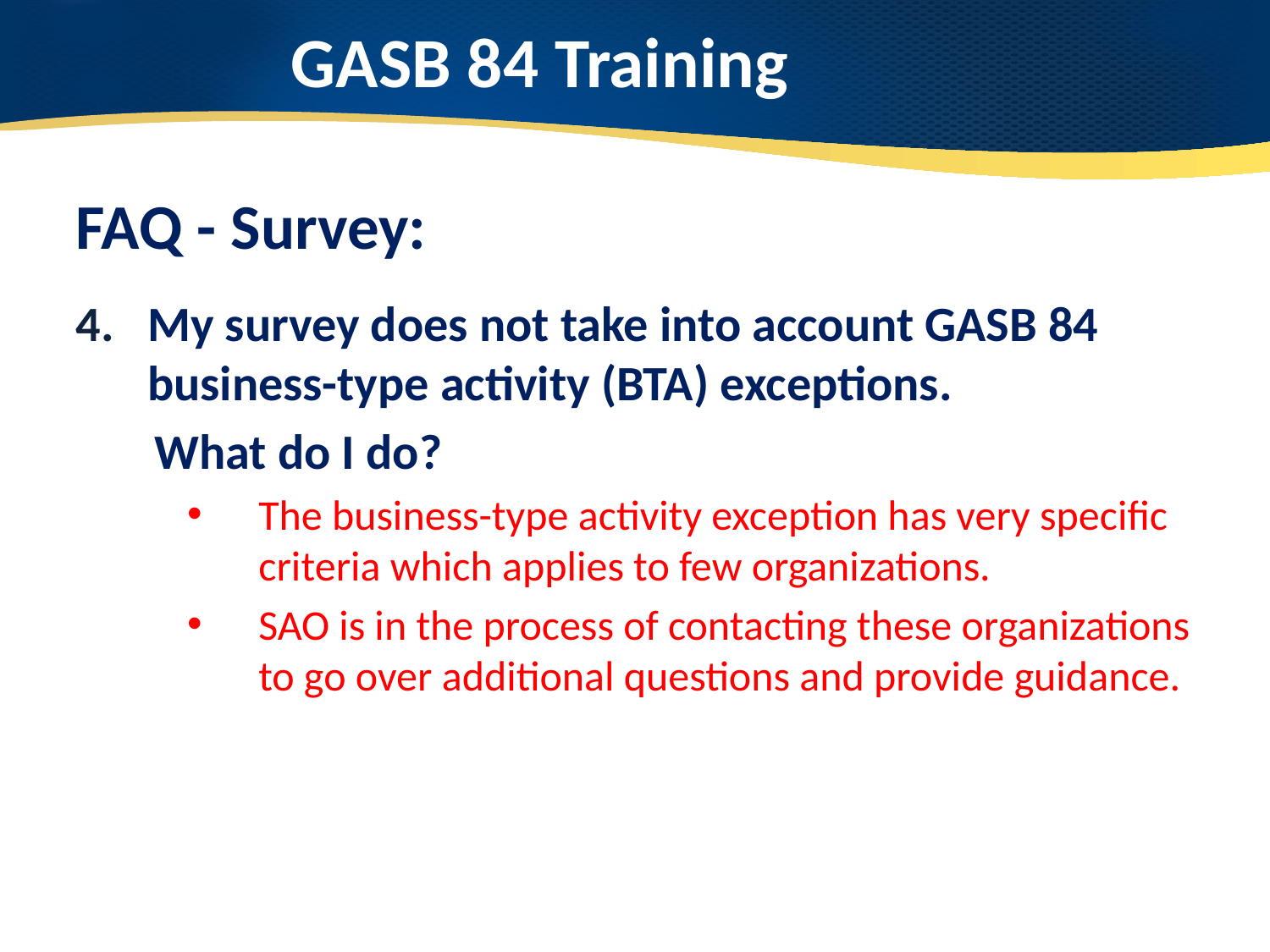

# GASB 84 Training
FAQ - Survey:

My survey does not take into account GASB 84 business-type activity (BTA) exceptions.
       What do I do?
The business-type activity exception has very specific criteria which applies to few organizations.
SAO is in the process of contacting these organizations to go over additional questions and provide guidance.